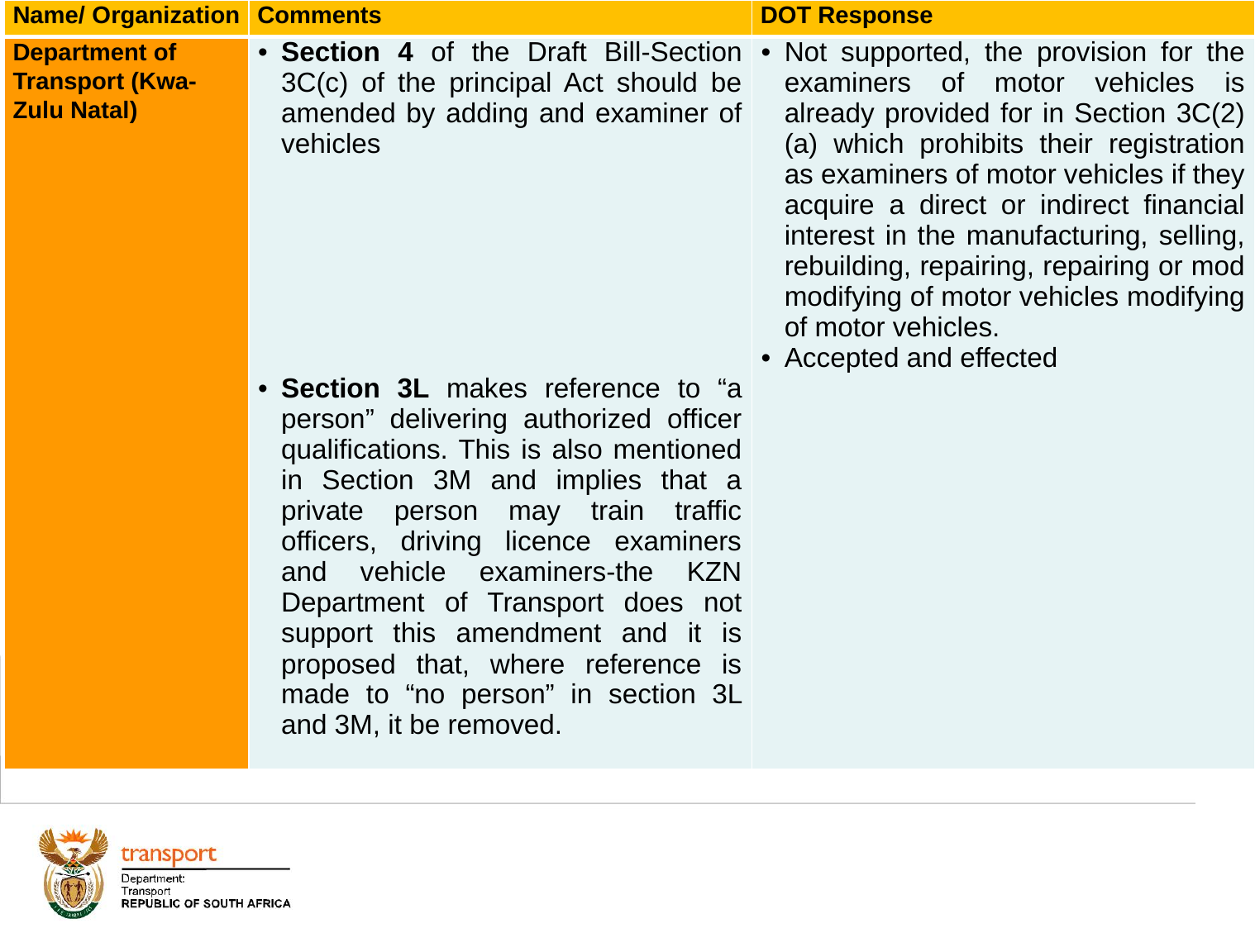

| Name/ Organization | Comments | DOT Response |
| --- | --- | --- |
| Department of Transport (Kwa-Zulu Natal) | Section 4 of the Draft Bill-Section 3C(c) of the principal Act should be amended by adding and examiner of vehicles Section 3L makes reference to “a person” delivering authorized officer qualifications. This is also mentioned in Section 3M and implies that a private person may train traffic officers, driving licence examiners and vehicle examiners-the KZN Department of Transport does not support this amendment and it is proposed that, where reference is made to “no person” in section 3L and 3M, it be removed. | Not supported, the provision for the examiners of motor vehicles is already provided for in Section 3C(2)(a) which prohibits their registration as examiners of motor vehicles if they acquire a direct or indirect financial interest in the manufacturing, selling, rebuilding, repairing, repairing or mod modifying of motor vehicles modifying of motor vehicles. Accepted and effected |
# 1. Background
25